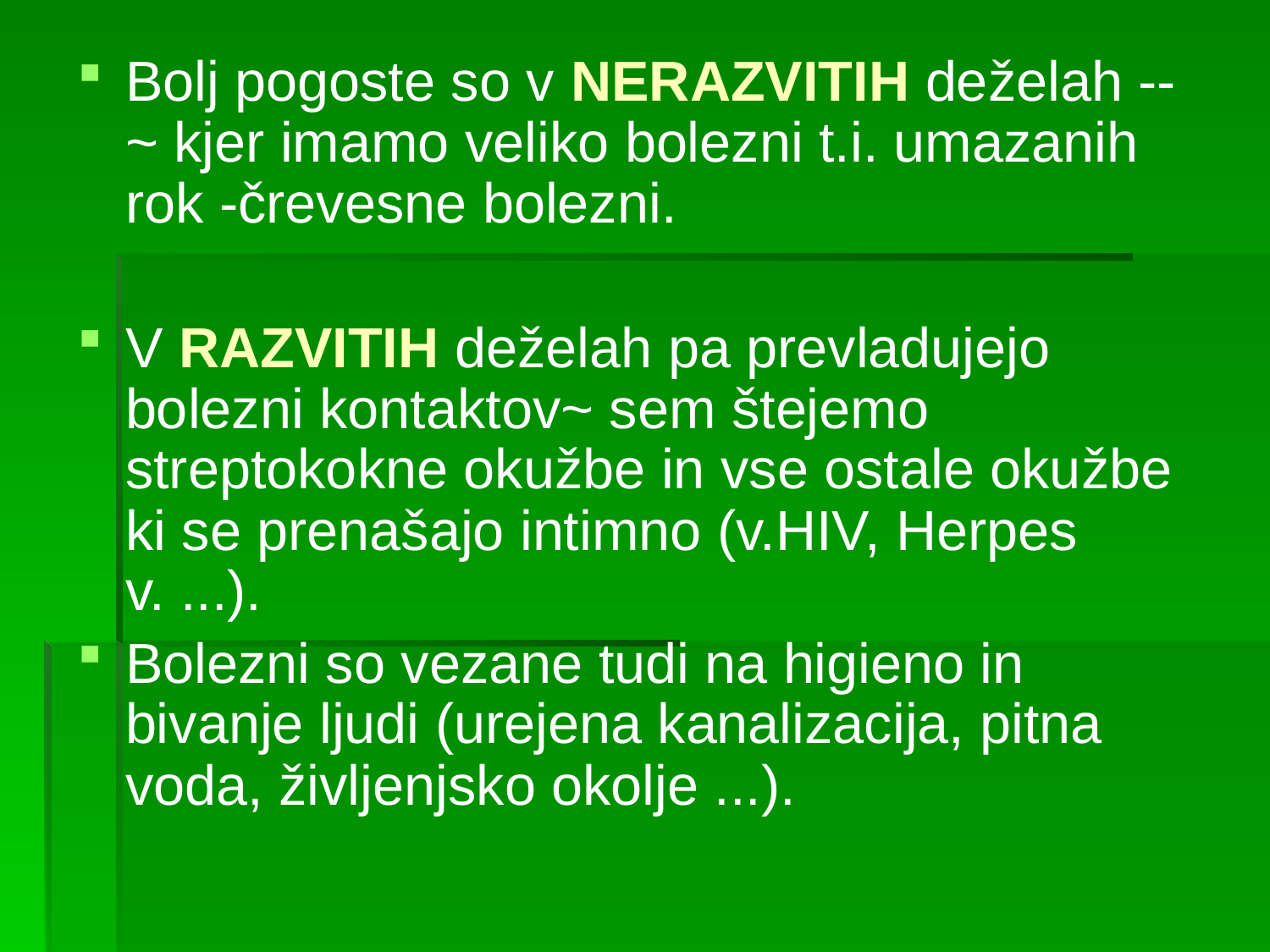

Bolj pogoste so v NERAZVITIH deželah --~ kjer imamo veliko bolezni t.i. umazanih rok -črevesne bolezni.

V RAZVITIH deželah pa prevladujejo bolezni kontaktov~ sem štejemo streptokokne okužbe in vse ostale okužbe ki se prenašajo intimno (v.HIV, Herpes v. ...).
Bolezni so vezane tudi na higieno in bivanje ljudi (urejena kanalizacija, pitna voda, življenjsko okolje ...).